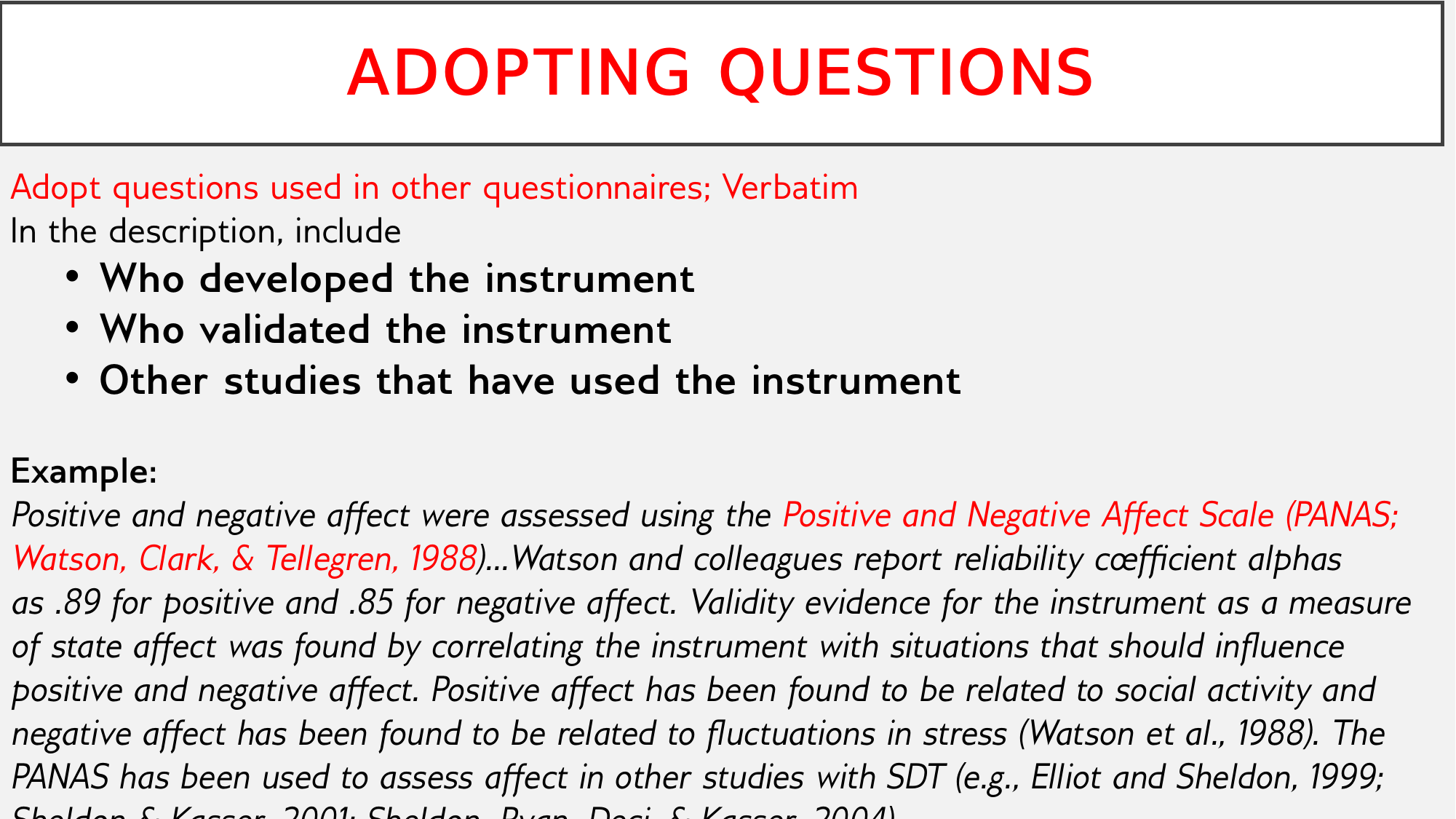

# Adopting Questions
Adopt questions used in other questionnaires; Verbatim
In the description, include
Who developed the instrument
Who validated the instrument
Other studies that have used the instrument

Example:
Positive and negative affect were assessed using the Positive and Negative Affect Scale (PANAS; Watson, Clark, & Tellegren, 1988)...Watson and colleagues report reliability coefficient alphas as .89 for positive and .85 for negative affect. Validity evidence for the instrument as a measure of state affect was found by correlating the instrument with situations that should influence positive and negative affect. Positive affect has been found to be related to social activity and negative affect has been found to be related to fluctuations in stress (Watson et al., 1988). The PANAS has been used to assess affect in other studies with SDT (e.g., Elliot and Sheldon, 1999; Sheldon & Kasser, 2001; Sheldon, Ryan, Deci, & Kasser, 2004).